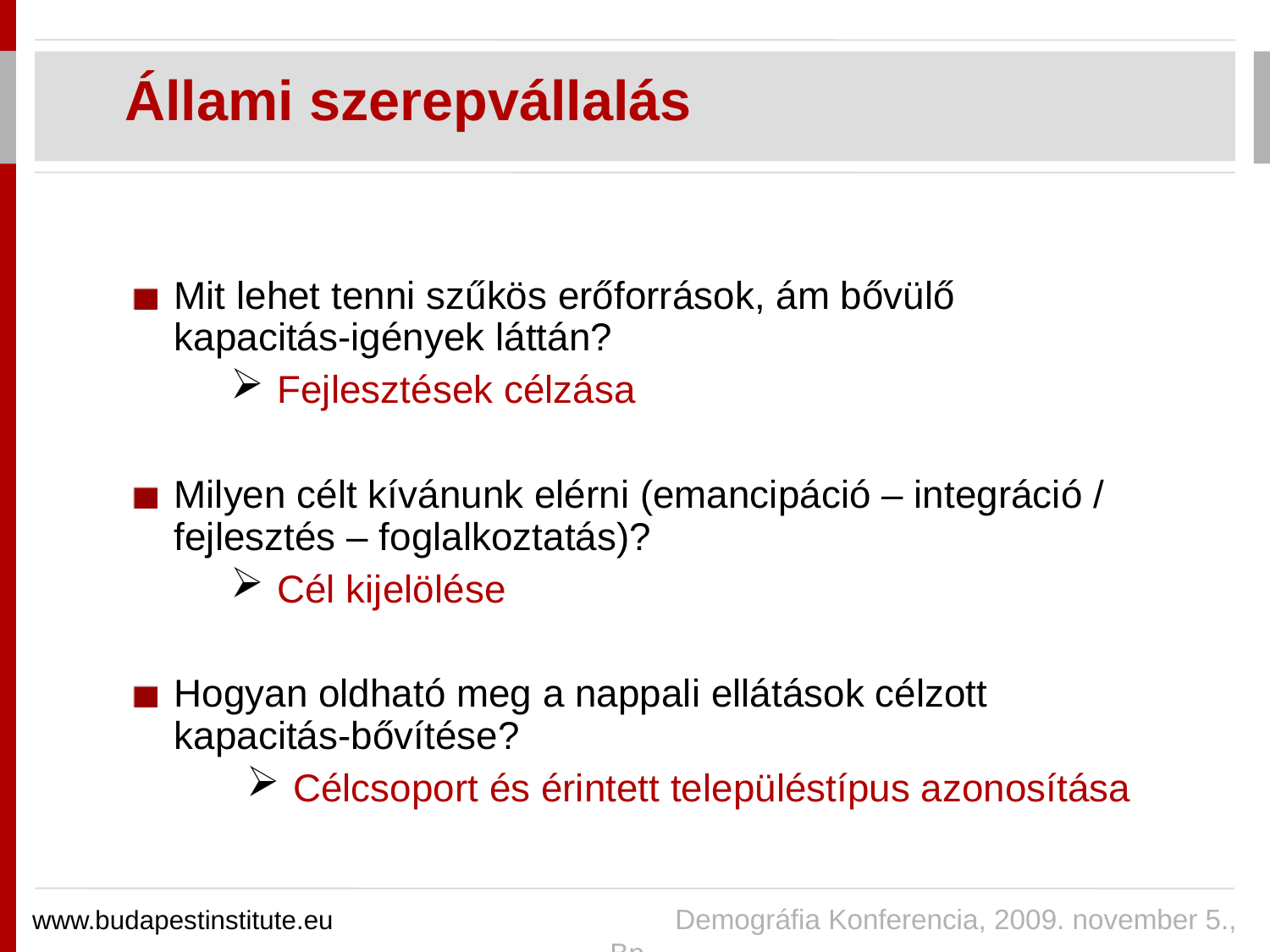

Állami szerepvállalás

Mit lehet tenni szűkös erőforrások, ám bővülő kapacitás-igények láttán?
Fejlesztések célzása

Milyen célt kívánunk elérni (emancipáció – integráció /  fejlesztés – foglalkoztatás)?
Cél kijelölése

Hogyan oldható meg a nappali ellátások célzott kapacitás-bővítése?
Célcsoport és érintett településtípus azonosítása

www.budapestinstitute.eu 			 Demográfia Konferencia, 2009. november 5., Bp.